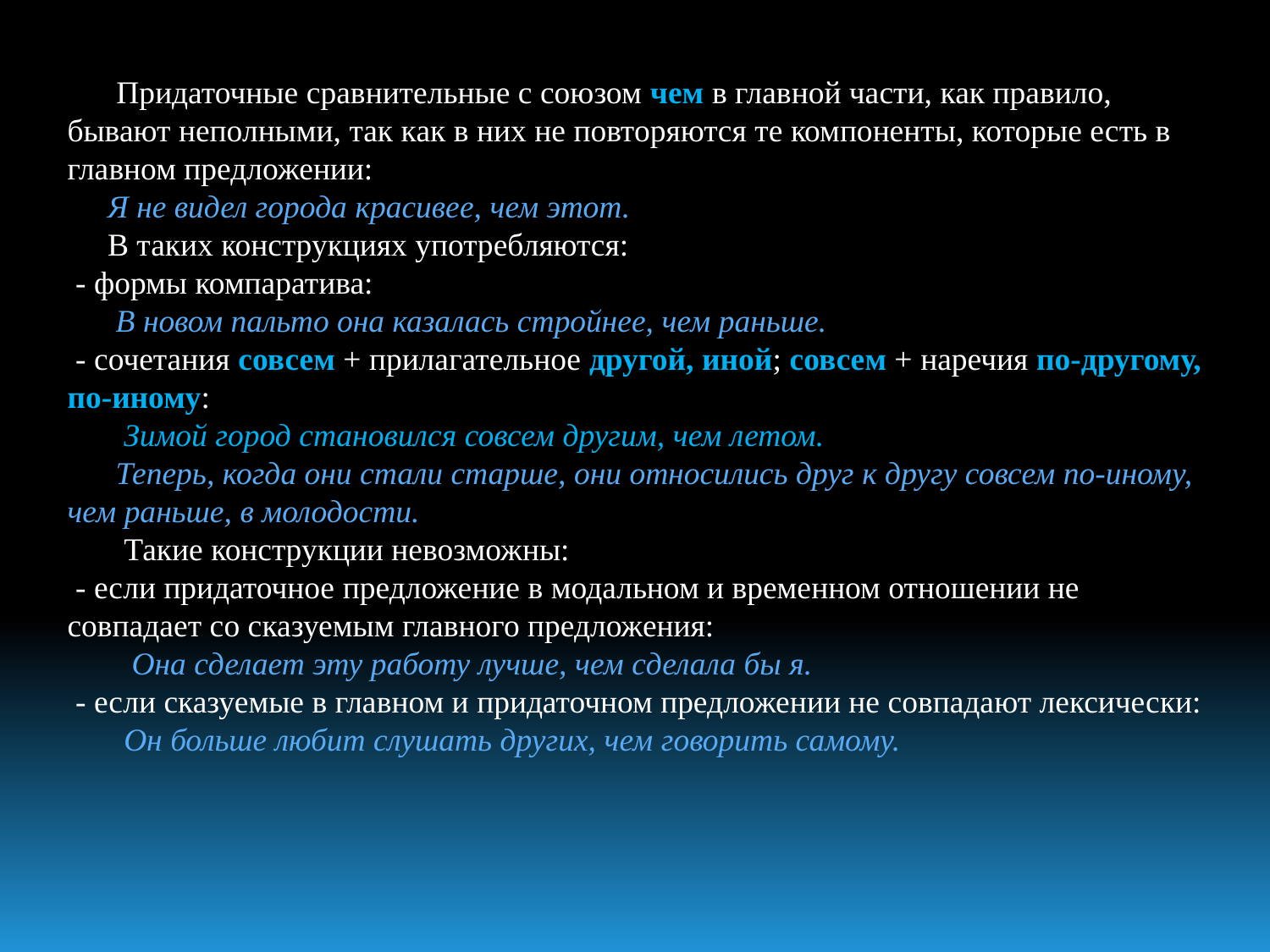

Придаточные сравнительные с союзом чем в главной части, как правило, бывают неполными, так как в них не повторяются те компоненты, которые есть в главном предложении:
     Я не видел города красивее, чем этот.
     В таких конструкциях употребляются:
 - формы компаратива:
      В новом пальто она казалась стройнее, чем раньше.
 - сочетания совсем + прилагательное другой, иной; совсем + наречия по-другому, по-иному:
       Зимой город становился совсем другим, чем летом.
      Теперь, когда они стали старше, они относились друг к другу совсем по-иному, чем раньше, в молодости.
       Такие конструкции невозможны:
 - если придаточное предложение в модальном и временном отношении не совпадает со сказуемым главного предложения:
        Она сделает эту работу лучше, чем сделала бы я.
 - если сказуемые в главном и придаточном предложении не совпадают лексически:
       Он больше любит слушать других, чем говорить самому.